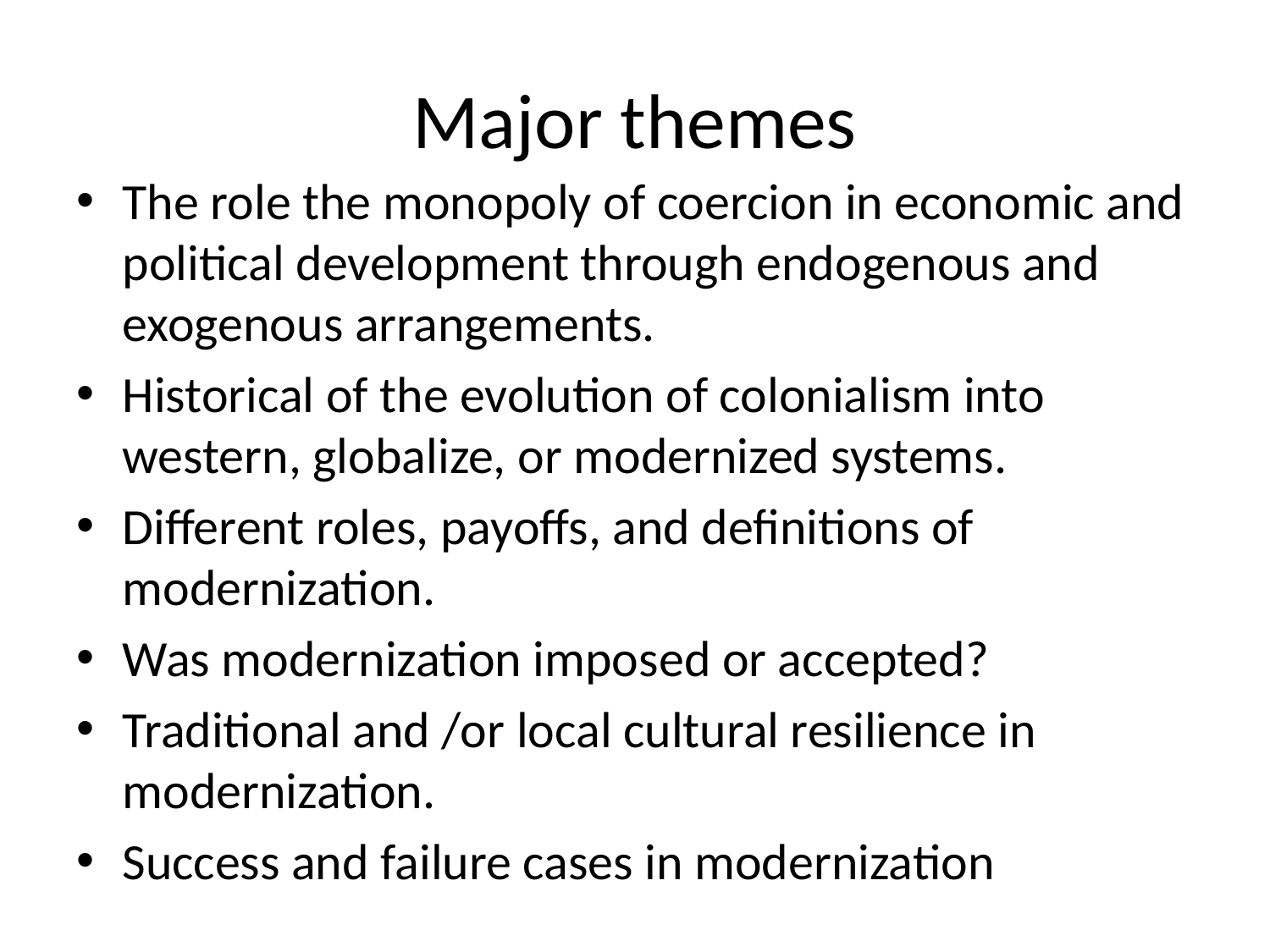

# Major themes
The role the monopoly of coercion in economic and political development through endogenous and exogenous arrangements.
Historical of the evolution of colonialism into western, globalize, or modernized systems.
Different roles, payoffs, and definitions of modernization.
Was modernization imposed or accepted?
Traditional and /or local cultural resilience in modernization.
Success and failure cases in modernization